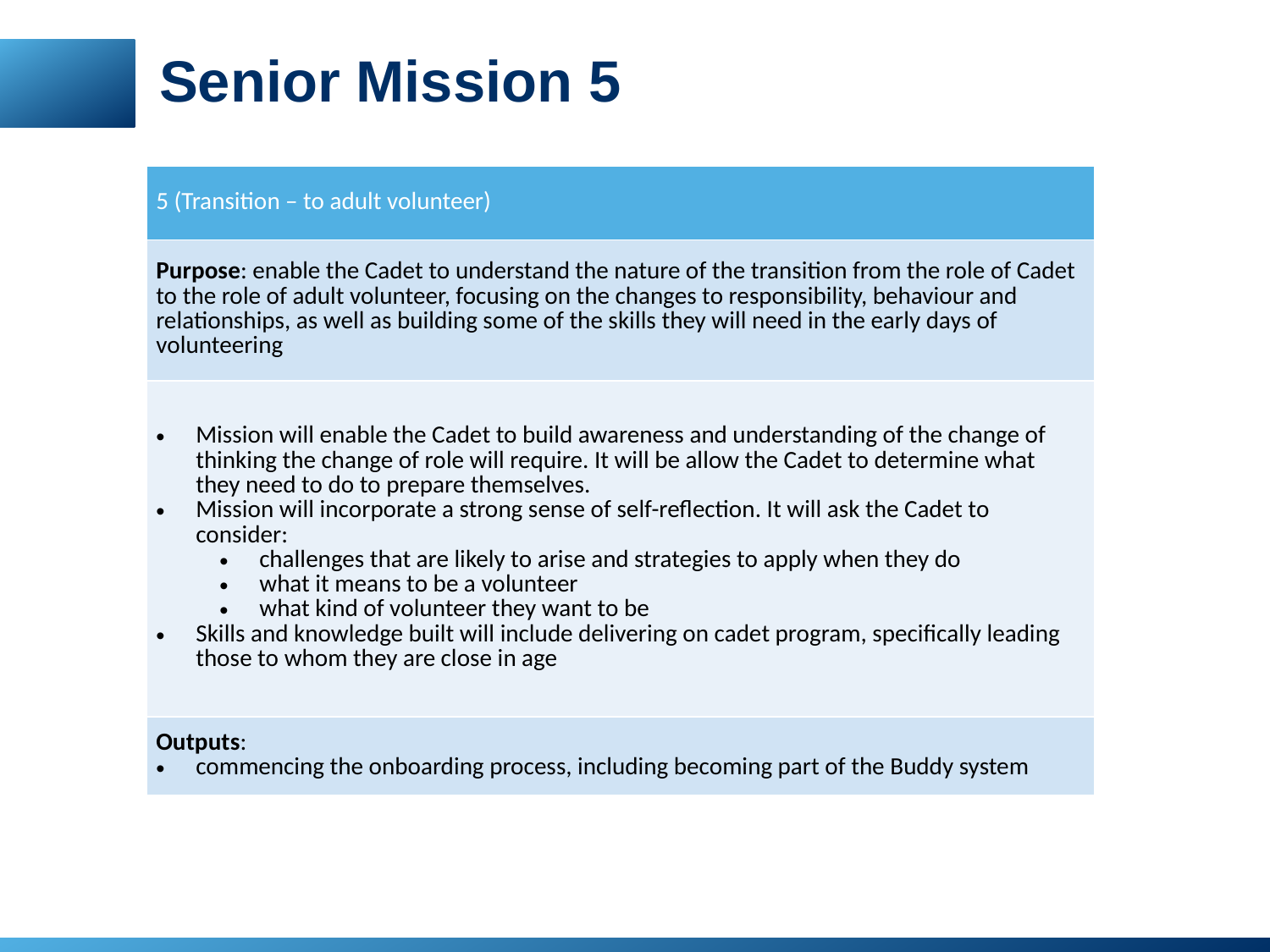

# Senior Mission 5
| 5 (Transition – to adult volunteer) |
| --- |
| Purpose: enable the Cadet to understand the nature of the transition from the role of Cadet to the role of adult volunteer, focusing on the changes to responsibility, behaviour and relationships, as well as building some of the skills they will need in the early days of volunteering |
| Mission will enable the Cadet to build awareness and understanding of the change of thinking the change of role will require. It will be allow the Cadet to determine what they need to do to prepare themselves. Mission will incorporate a strong sense of self-reflection. It will ask the Cadet to consider: challenges that are likely to arise and strategies to apply when they do what it means to be a volunteer what kind of volunteer they want to be Skills and knowledge built will include delivering on cadet program, specifically leading those to whom they are close in age |
| Outputs: commencing the onboarding process, including becoming part of the Buddy system |